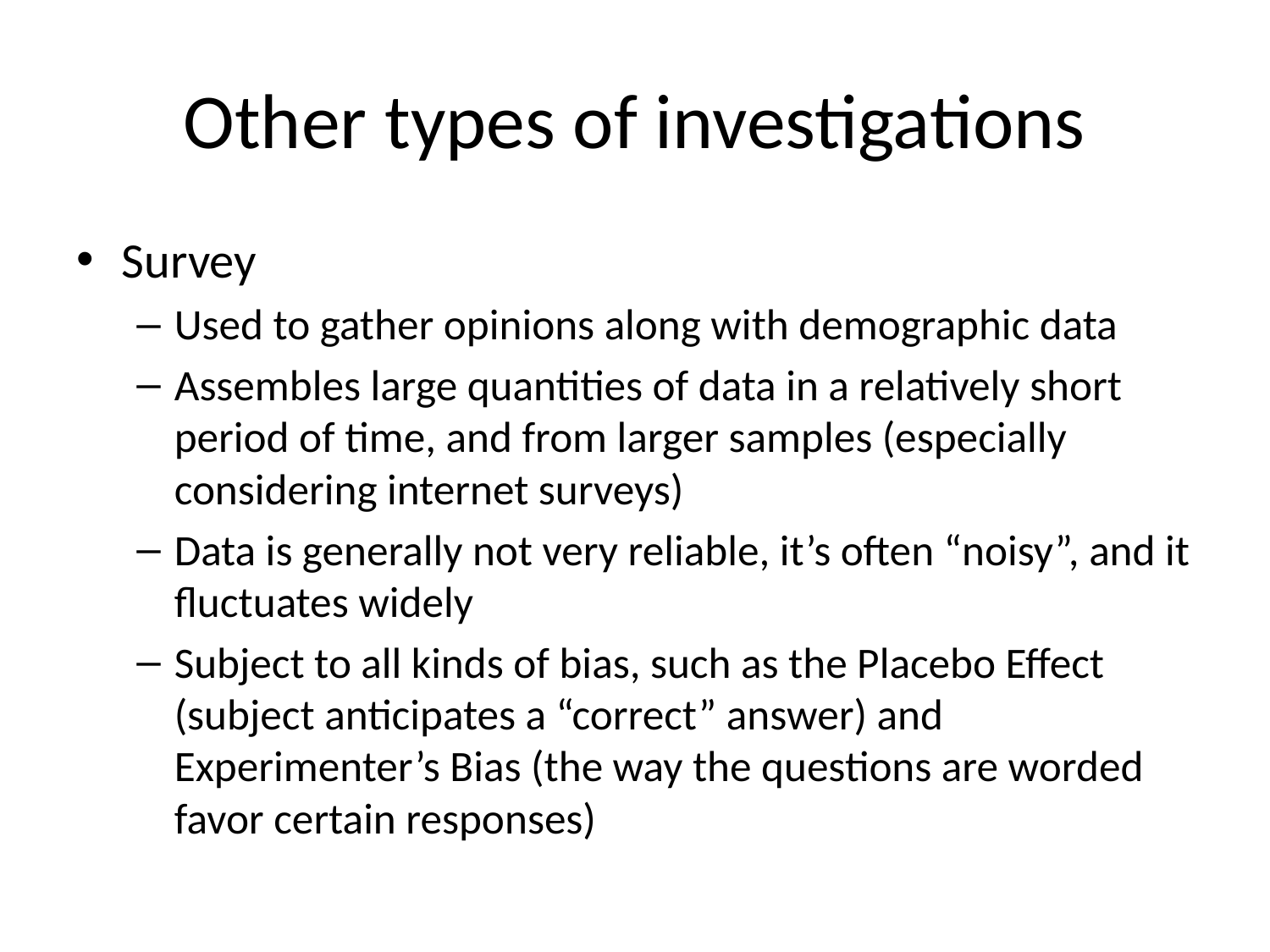

# Other types of investigations
Survey
Used to gather opinions along with demographic data
Assembles large quantities of data in a relatively short period of time, and from larger samples (especially considering internet surveys)
Data is generally not very reliable, it’s often “noisy”, and it fluctuates widely
Subject to all kinds of bias, such as the Placebo Effect (subject anticipates a “correct” answer) and Experimenter’s Bias (the way the questions are worded favor certain responses)